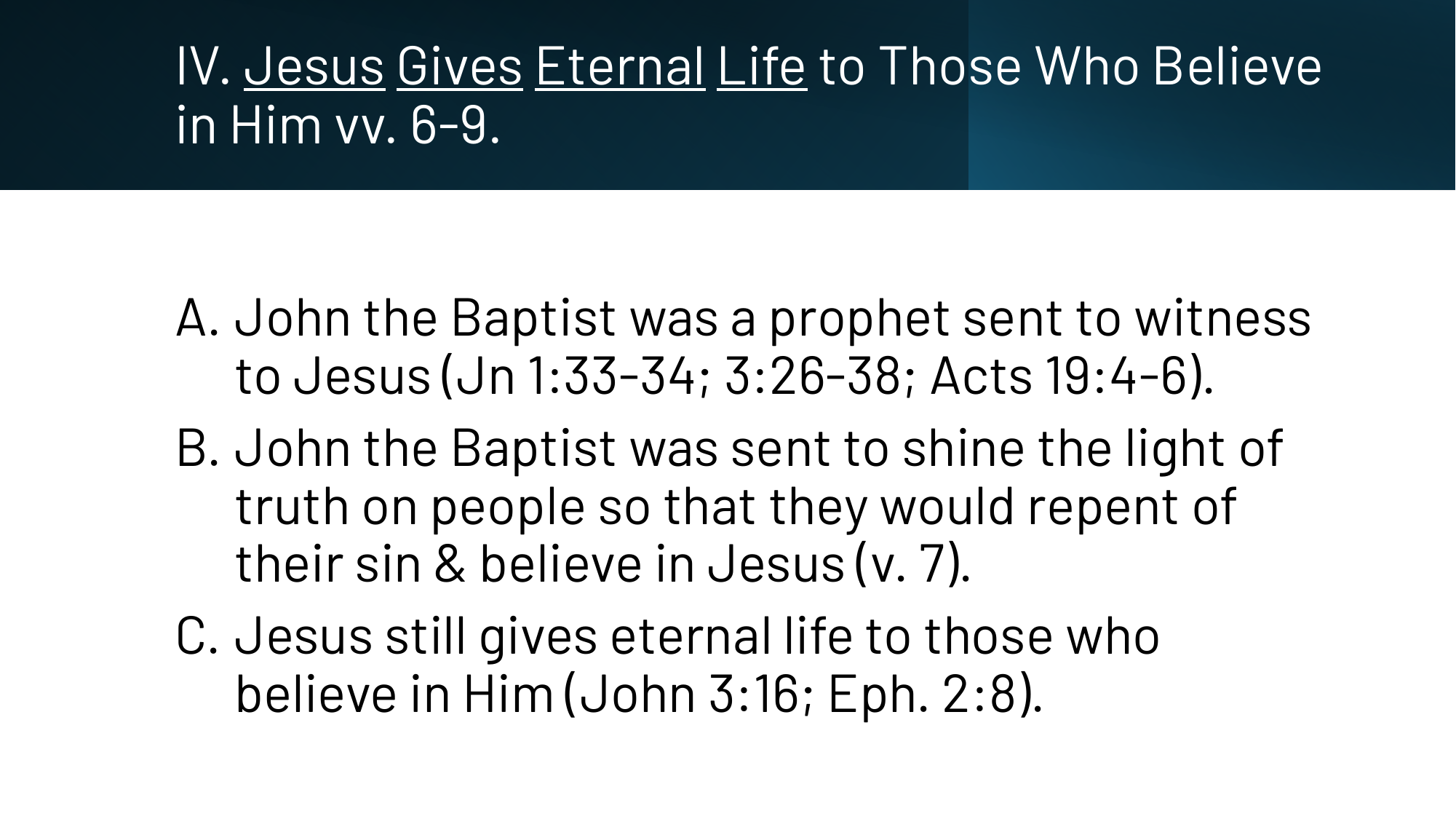

# IV. Jesus Gives Eternal Life to Those Who Believe in Him vv. 6-9.
John the Baptist was a prophet sent to witness to Jesus (Jn 1:33-34; 3:26-38; Acts 19:4-6).
John the Baptist was sent to shine the light of truth on people so that they would repent of their sin & believe in Jesus (v. 7).
Jesus still gives eternal life to those who believe in Him (John 3:16; Eph. 2:8).